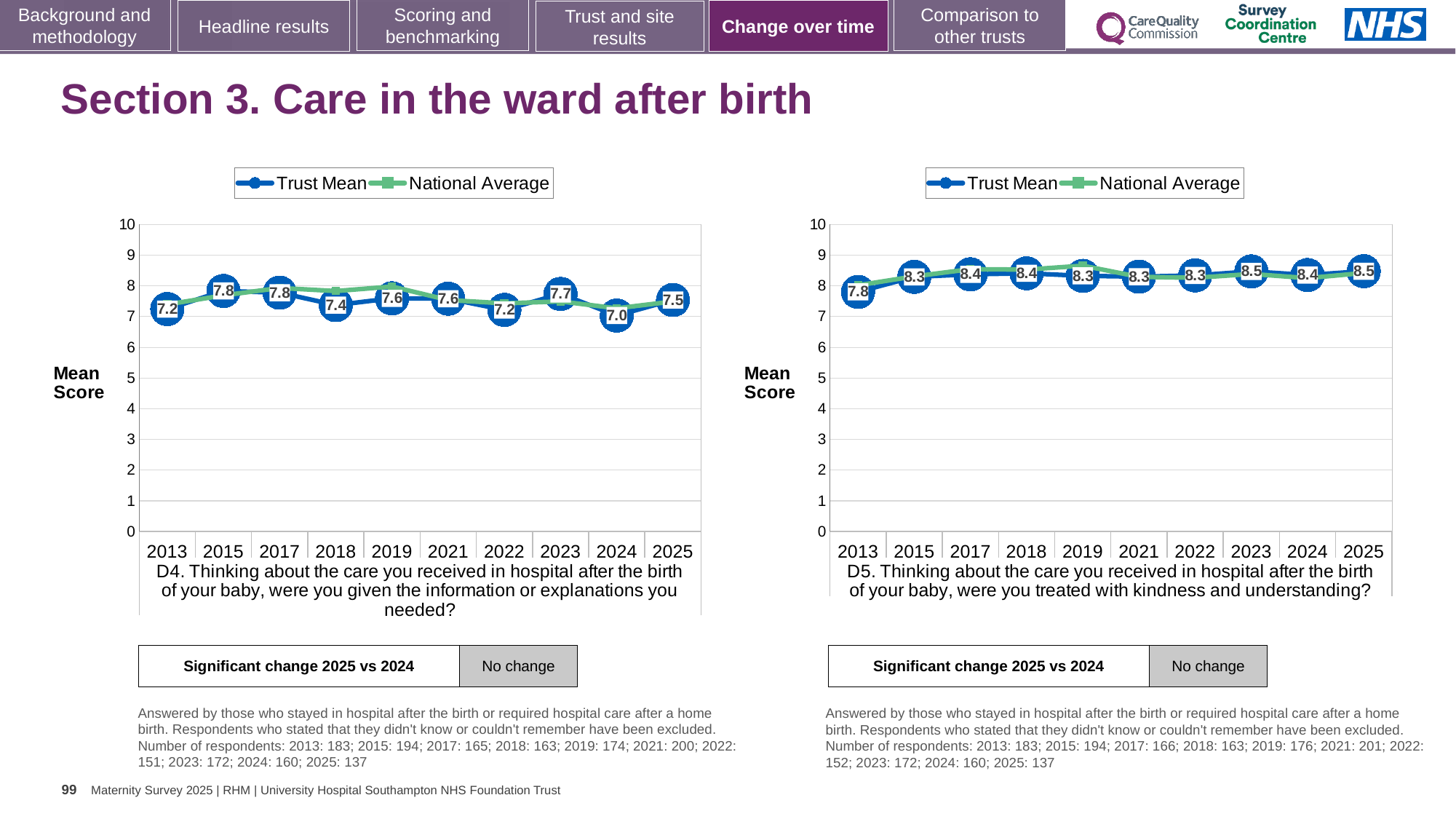

# Section 3. Care in the ward after birth

### Chart

| Category | Trust Mean | National Average |
|---|---|---|
| 2013 | 7.244798235445041 | 7.395336623943967 |
| 2015 | 7.834602228231848 | 7.688730046729283 |
| 2017 | 7.777032006026627 | 7.931023974402986 |
| 2018 | 7.373614851667353 | 7.830630230329167 |
| 2019 | 7.593060748696886 | 7.977494162463488 |
| 2021 | 7.583014709309046 | 7.538090970677204 |
| 2022 | 7.216609918247854 | 7.429446431358746 |
| 2023 | 7.73726608695496 | 7.492865415606356 |
| 2024 | 7.033871887832631 | 7.26913302563135 |
| 2025 | 7.541085703733811 | 7.490281425219523 |

### Chart

| Category | Trust Mean | National Average |
|---|---|---|
| 2013 | 7.80408050839263 | 8.01844043345264 |
| 2015 | 8.292028706445718 | 8.306997876158123 |
| 2017 | 8.375023319966319 | 8.54270554249231 |
| 2018 | 8.408415512889862 | 8.528802498696855 |
| 2019 | 8.325141245764808 | 8.655514194665967 |
| 2021 | 8.299139242398113 | 8.294088741813823 |
| 2022 | 8.339225808611076 | 8.260629494926382 |
| 2023 | 8.470474111780852 | 8.38673312803633 |
| 2024 | 8.351794694375995 | 8.251028564389719 |
| 2025 | 8.47785765124373 | 8.419984171225224 |
| Significant change 2025 vs 2024 | No change |
| --- | --- |
| Significant change 2025 vs 2024 | No change |
| --- | --- |
Answered by those who stayed in hospital after the birth or required hospital care after a home birth. Respondents who stated that they didn't know or couldn't remember have been excluded.
Number of respondents: 2013: 183; 2015: 194; 2017: 165; 2018: 163; 2019: 174; 2021: 200; 2022: 151; 2023: 172; 2024: 160; 2025: 137
Answered by those who stayed in hospital after the birth or required hospital care after a home birth. Respondents who stated that they didn't know or couldn't remember have been excluded.
Number of respondents: 2013: 183; 2015: 194; 2017: 166; 2018: 163; 2019: 176; 2021: 201; 2022: 152; 2023: 172; 2024: 160; 2025: 137
99